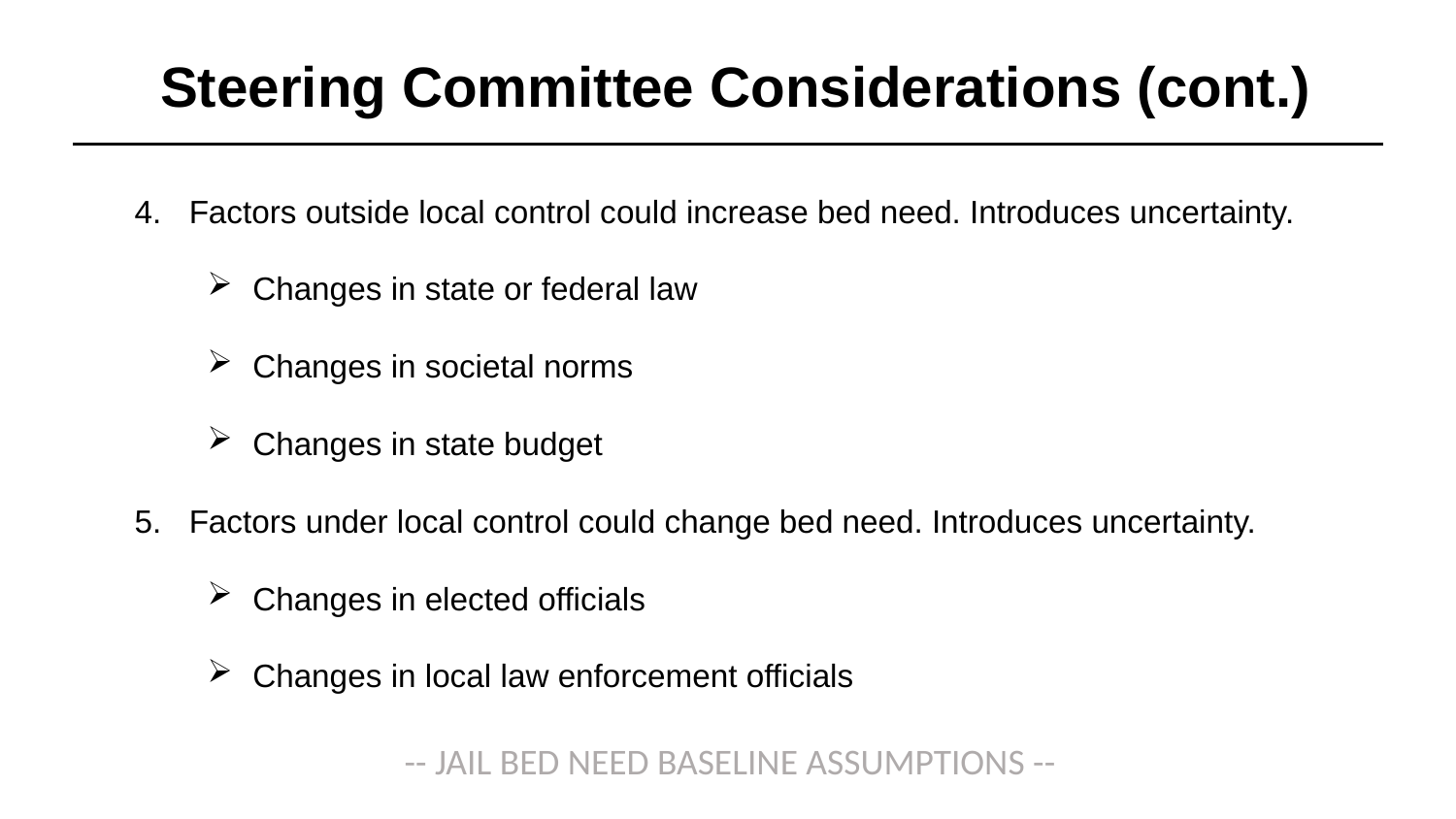

Steering Committee Considerations (cont.)
Factors outside local control could increase bed need. Introduces uncertainty.

Changes in state or federal law

Changes in societal norms

Changes in state budget

Factors under local control could change bed need. Introduces uncertainty.

Changes in elected officials

Changes in local law enforcement officials
-- JAIL BED NEED BASELINE ASSUMPTIONS --
31